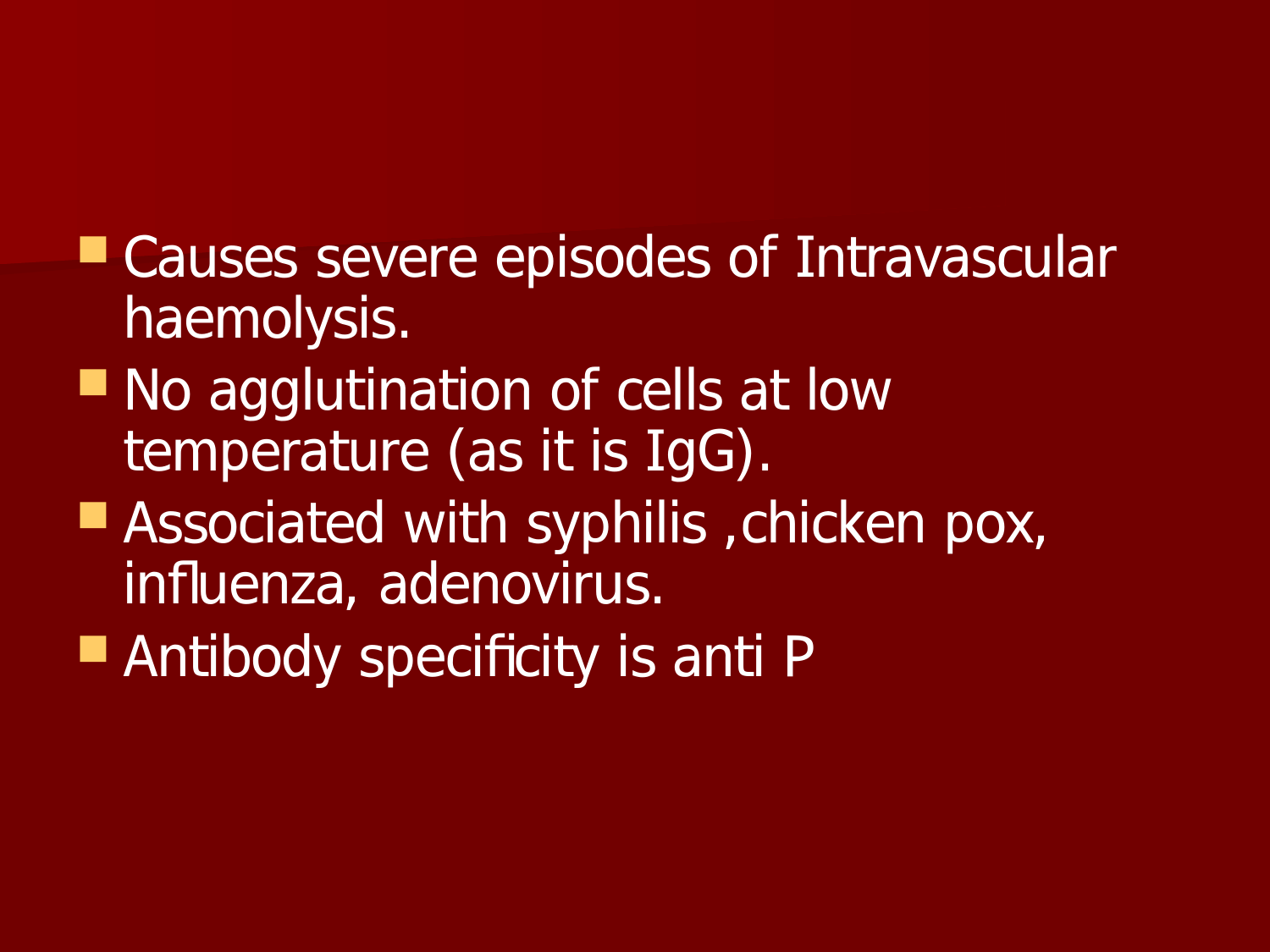

#
Causes severe episodes of Intravascular haemolysis.
No agglutination of cells at low temperature (as it is IgG).
Associated with syphilis ,chicken pox, influenza, adenovirus.
Antibody specificity is anti P